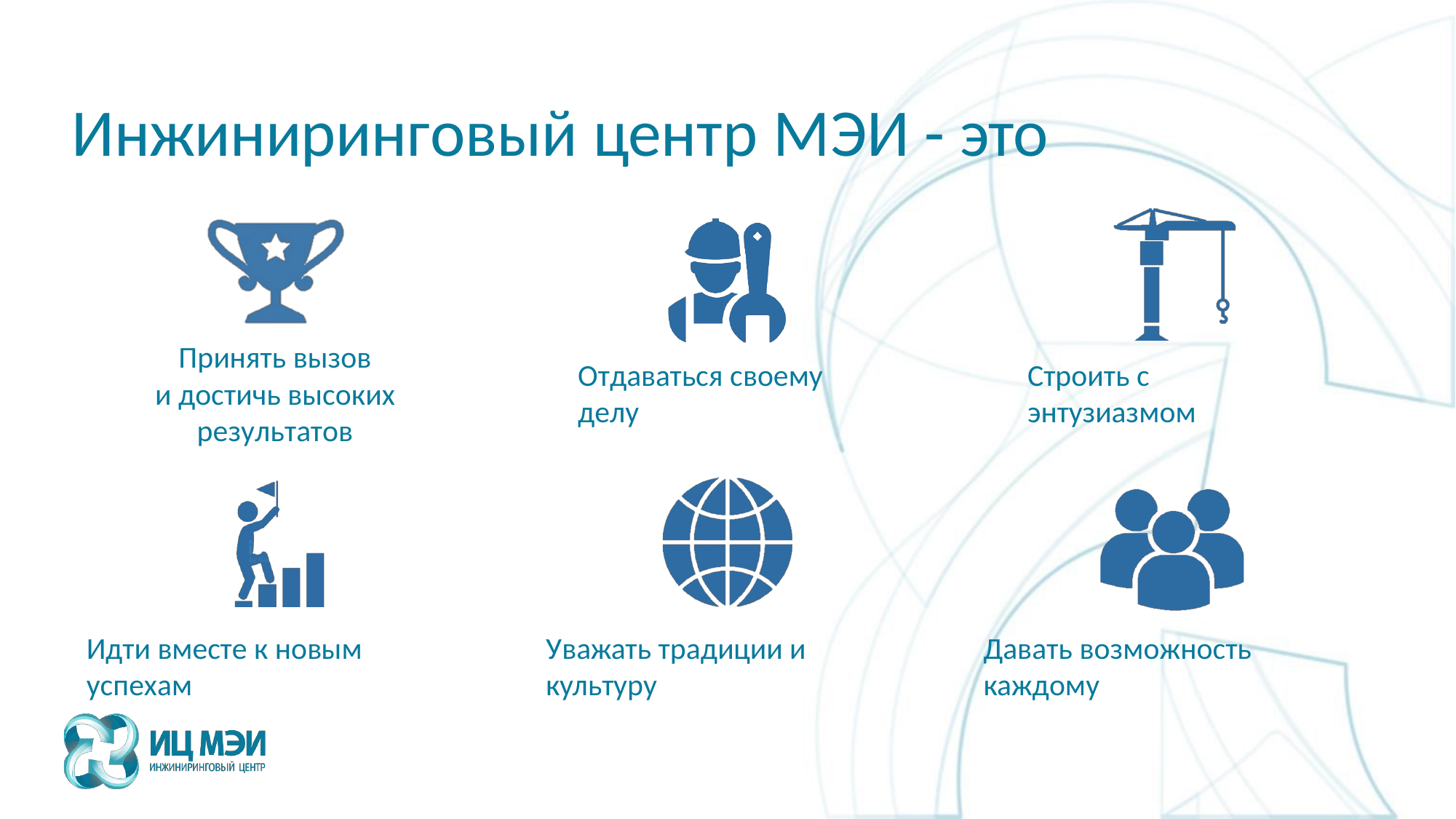

# Инжиниринговый центр МЭИ - это

Принять вызов
и достичь высоких результатов
Отдаваться своему делу
Строить с энтузиазмом

Идти вместе к новым успехам
Уважать традиции и культуру
Давать возможность каждому